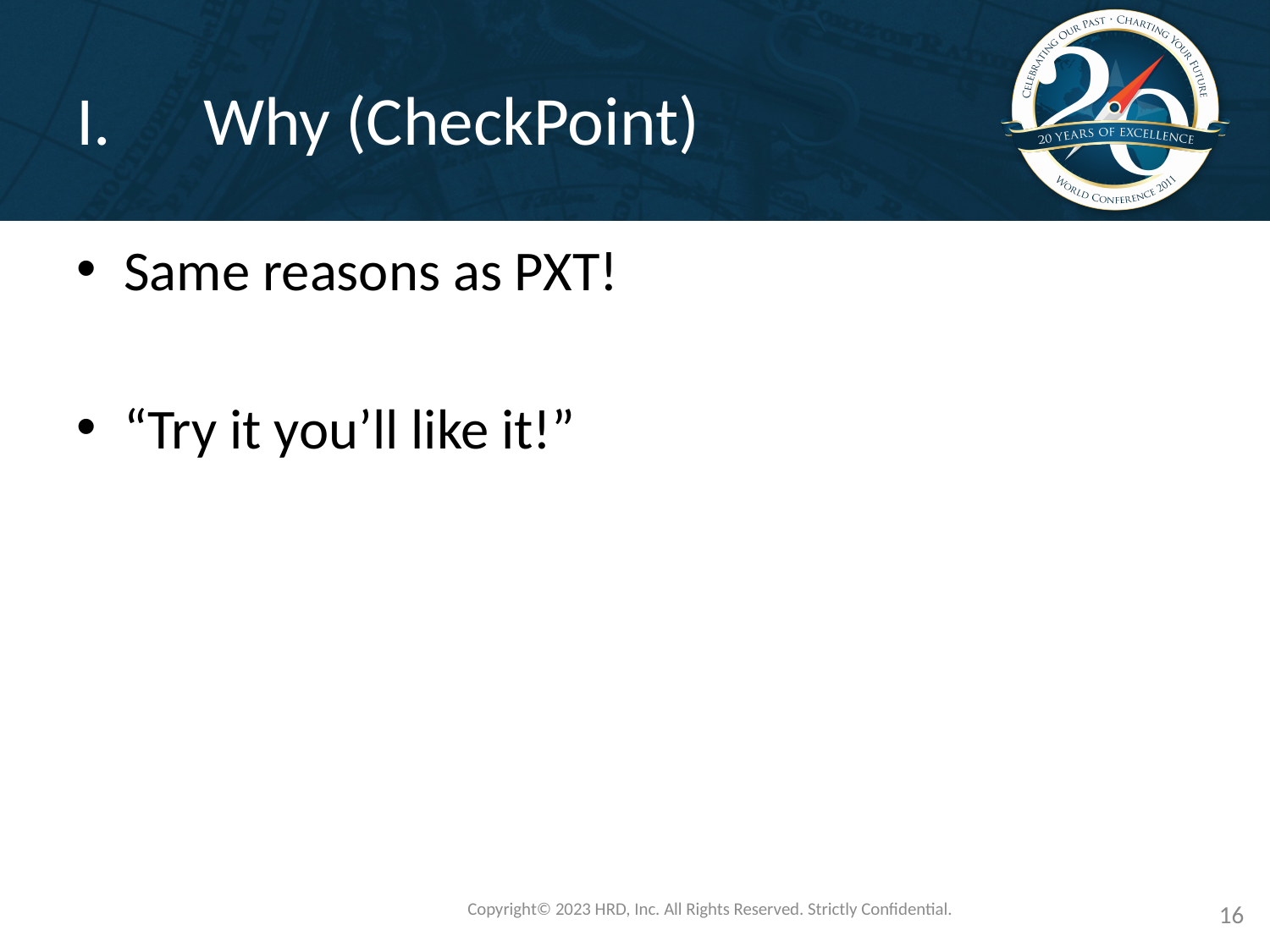

# I.	Why (CheckPoint)
Same reasons as PXT!

“Try it you’ll like it!”
Copyright©️ 2023 HRD, Inc. All Rights Reserved. Strictly Confidential.
16